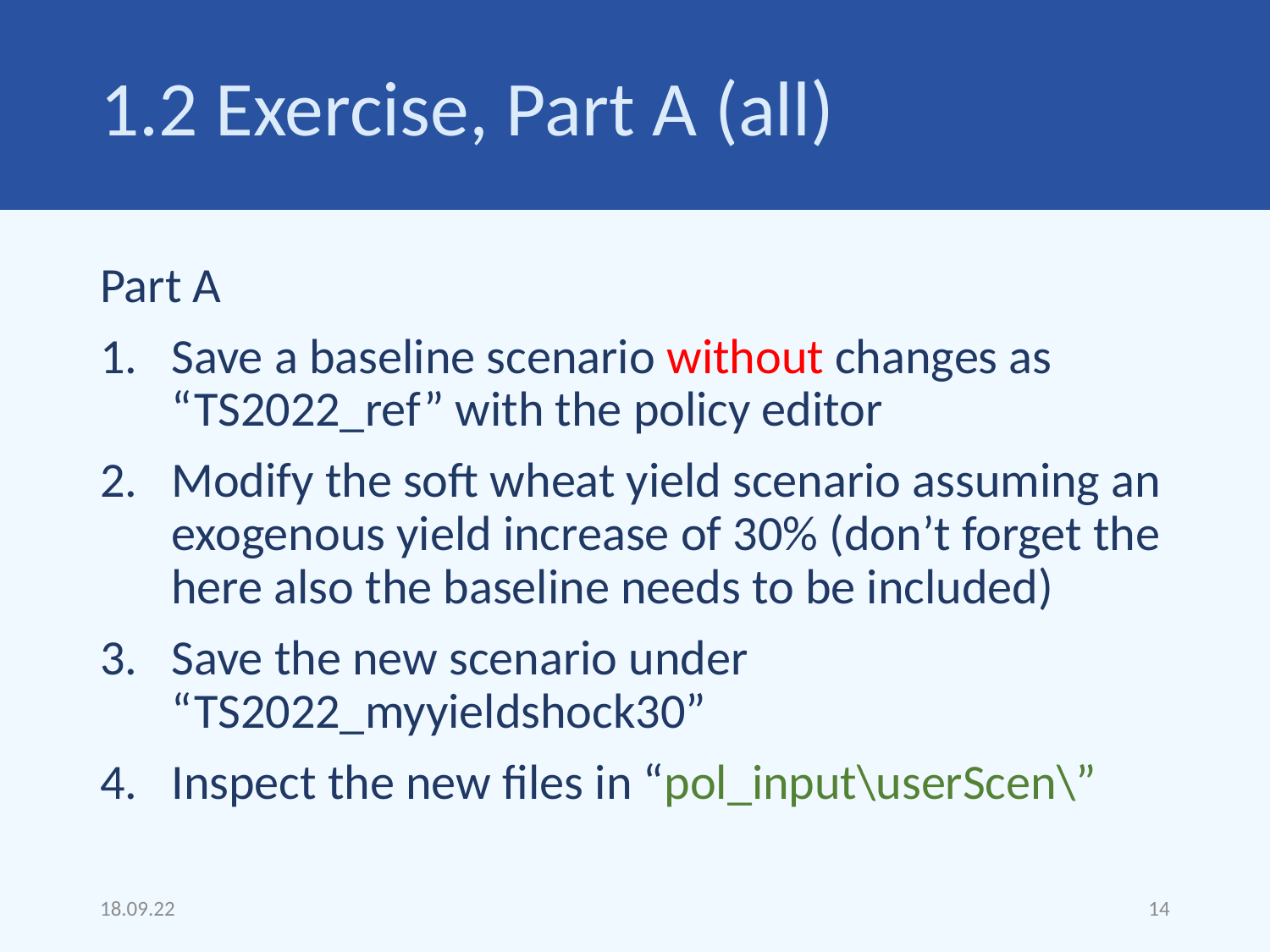

# 1.2 Exercise, Part A (all)
Part A
Save a baseline scenario without changes as “TS2022_ref” with the policy editor
Modify the soft wheat yield scenario assuming an exogenous yield increase of 30% (don’t forget the here also the baseline needs to be included)
Save the new scenario under “TS2022_myyieldshock30”
Inspect the new files in “pol_input\userScen\”

18.09.22

14